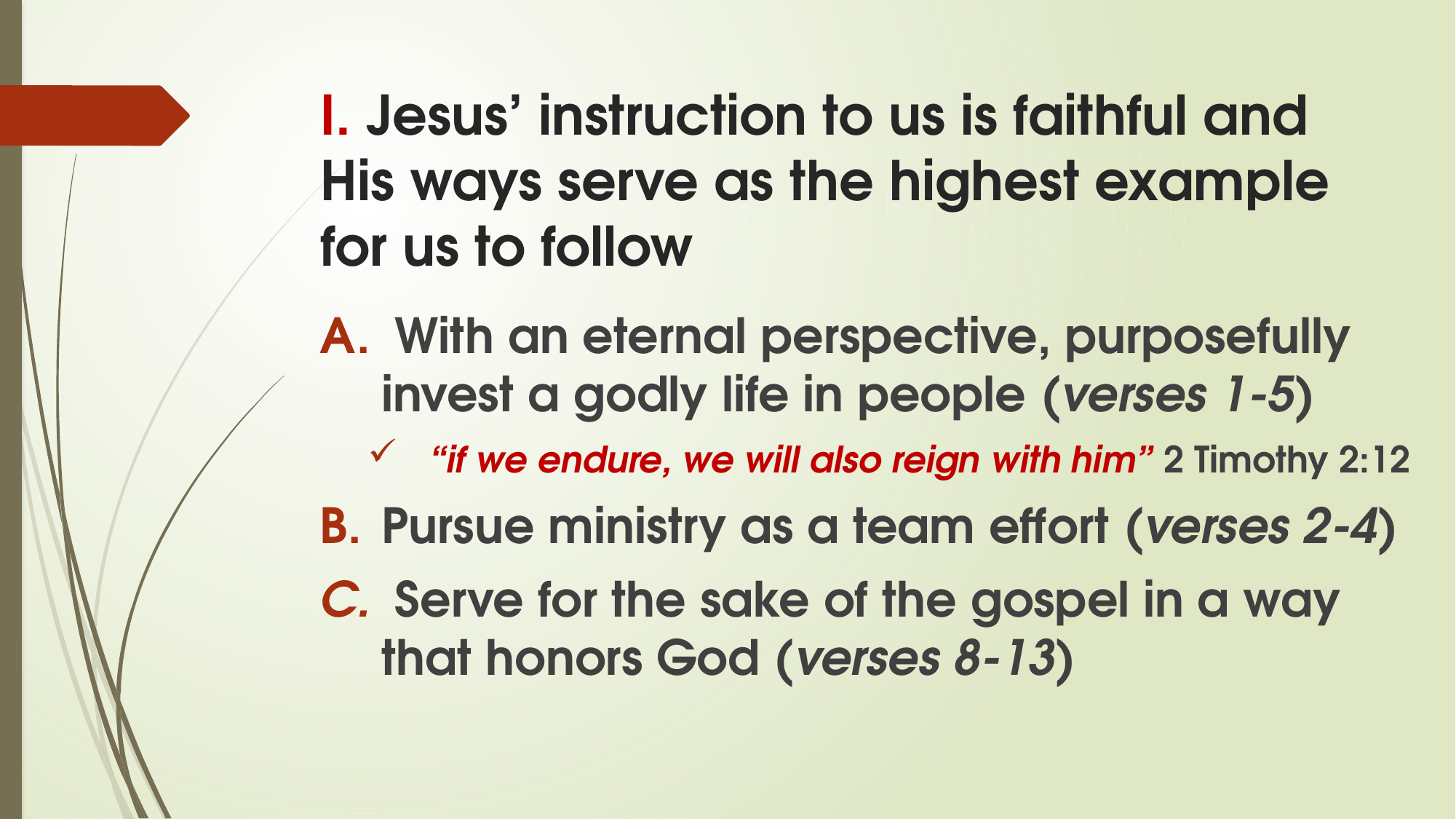

# I. Jesus’ instruction to us is faithful and His ways serve as the highest example for us to follow
 With an eternal perspective, purposefully invest a godly life in people (verses 1-5)
“if we endure, we will also reign with him” 2 Timothy 2:12
Pursue ministry as a team effort (verses 2-4)
 Serve for the sake of the gospel in a way that honors God (verses 8-13)